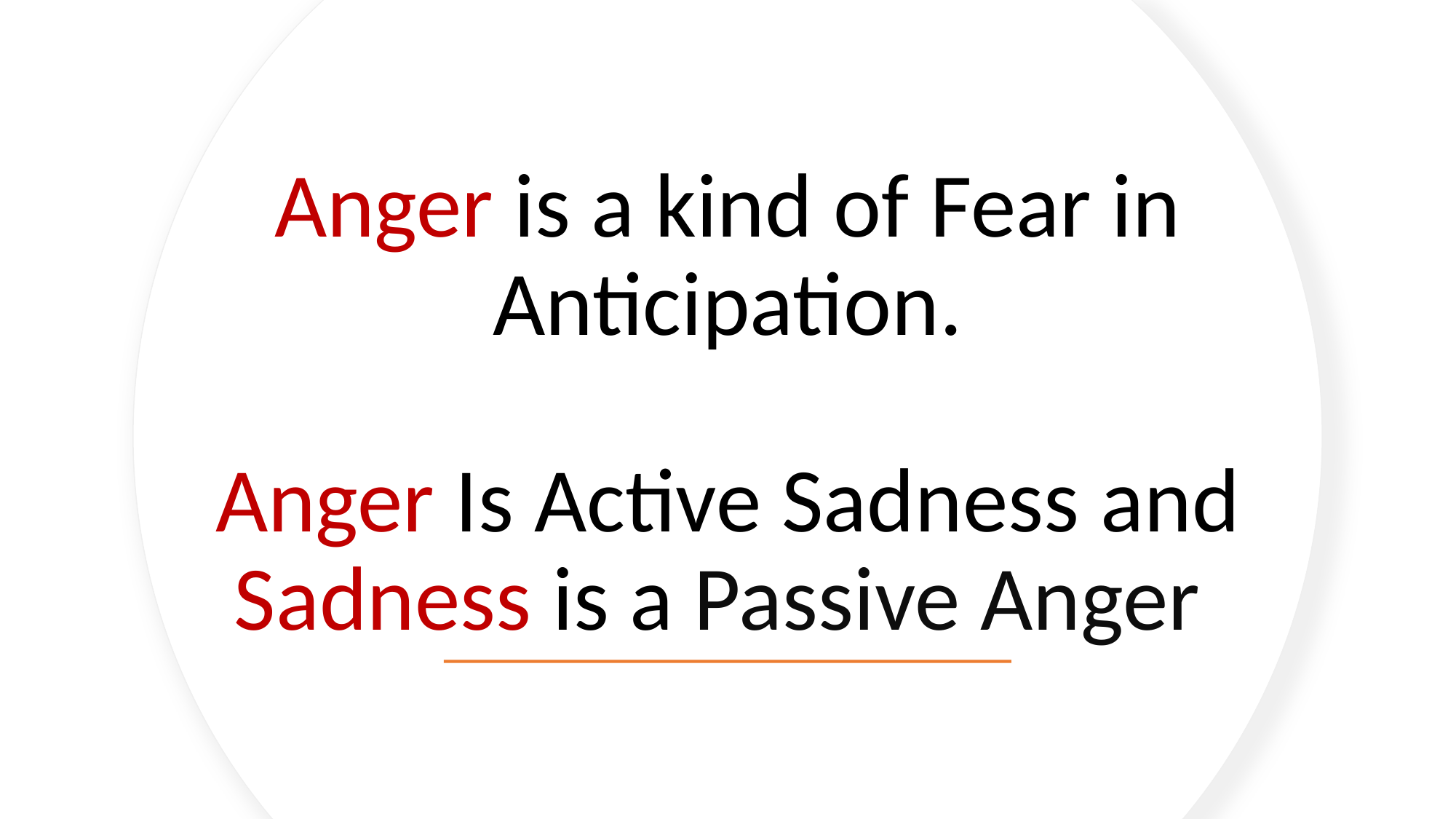

# Anger is a kind of Fear in Anticipation. Anger Is Active Sadness and Sadness is a Passive Anger